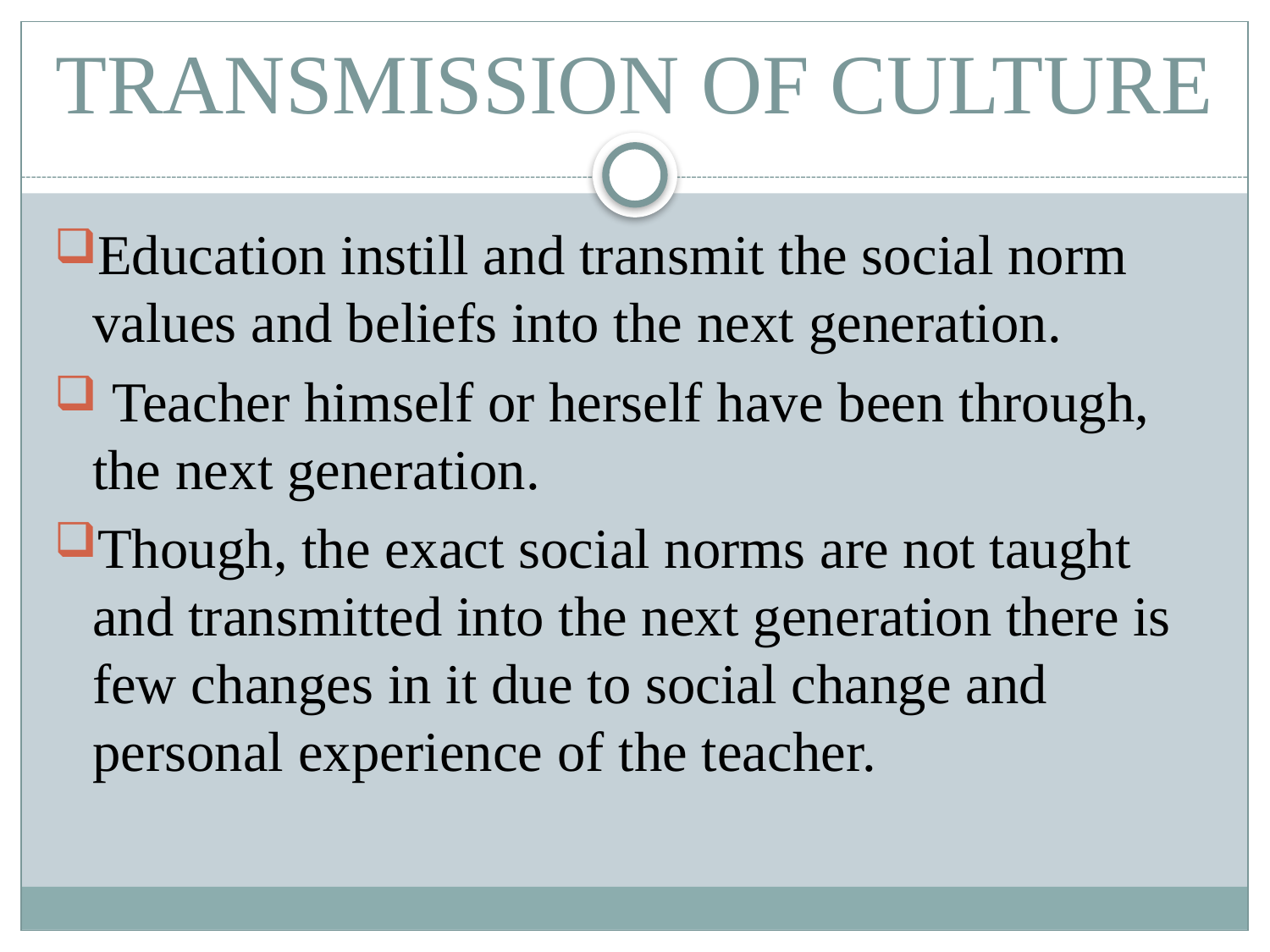

# TRANSMISSION OF CULTURE
Education instill and transmit the social norm values and beliefs into the next generation.
 Teacher himself or herself have been through, the next generation.
Though, the exact social norms are not taught and transmitted into the next generation there is few changes in it due to social change and personal experience of the teacher.